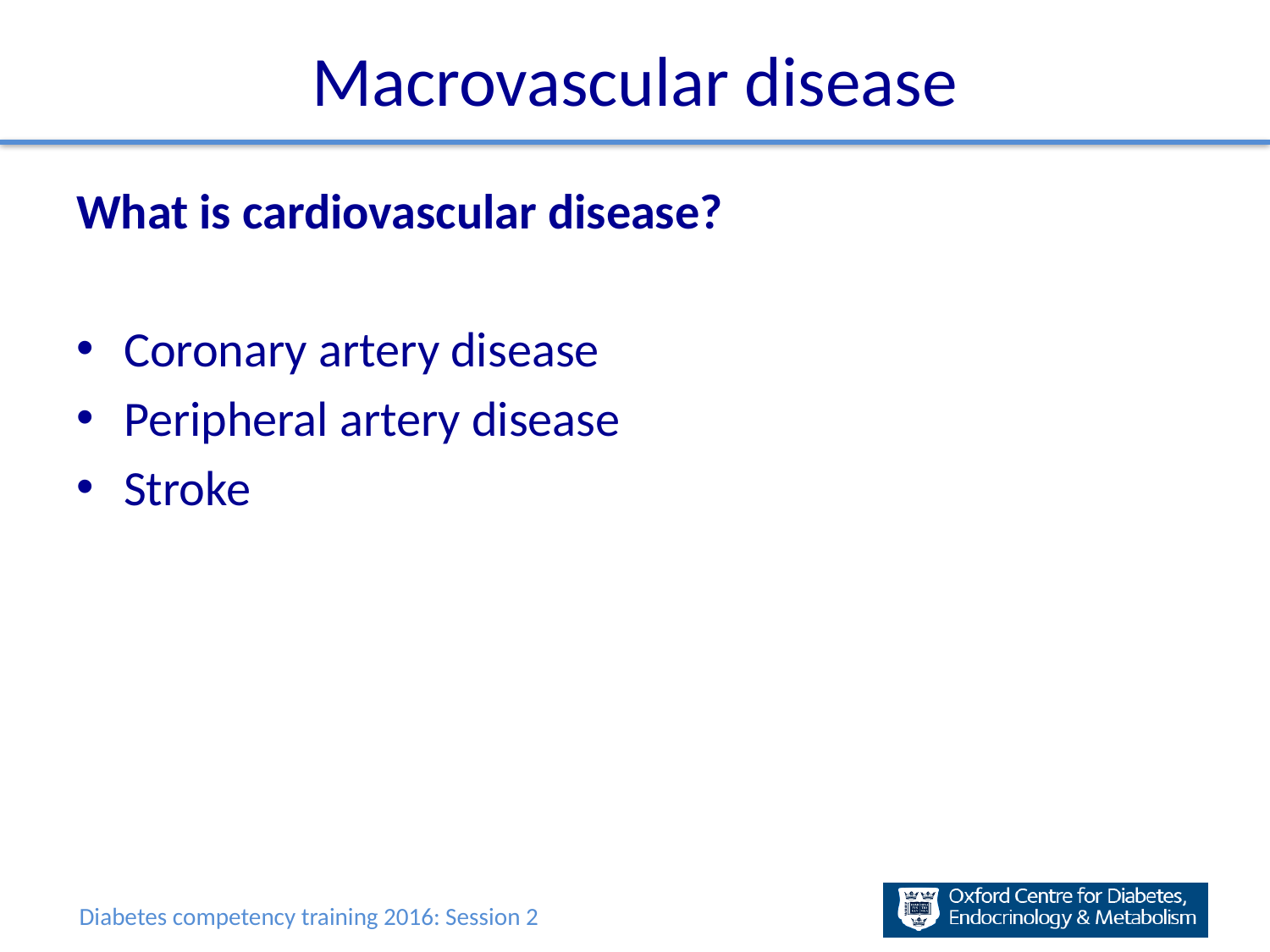

# Macrovascular disease
What is cardiovascular disease?

Coronary artery disease
Peripheral artery disease
Stroke